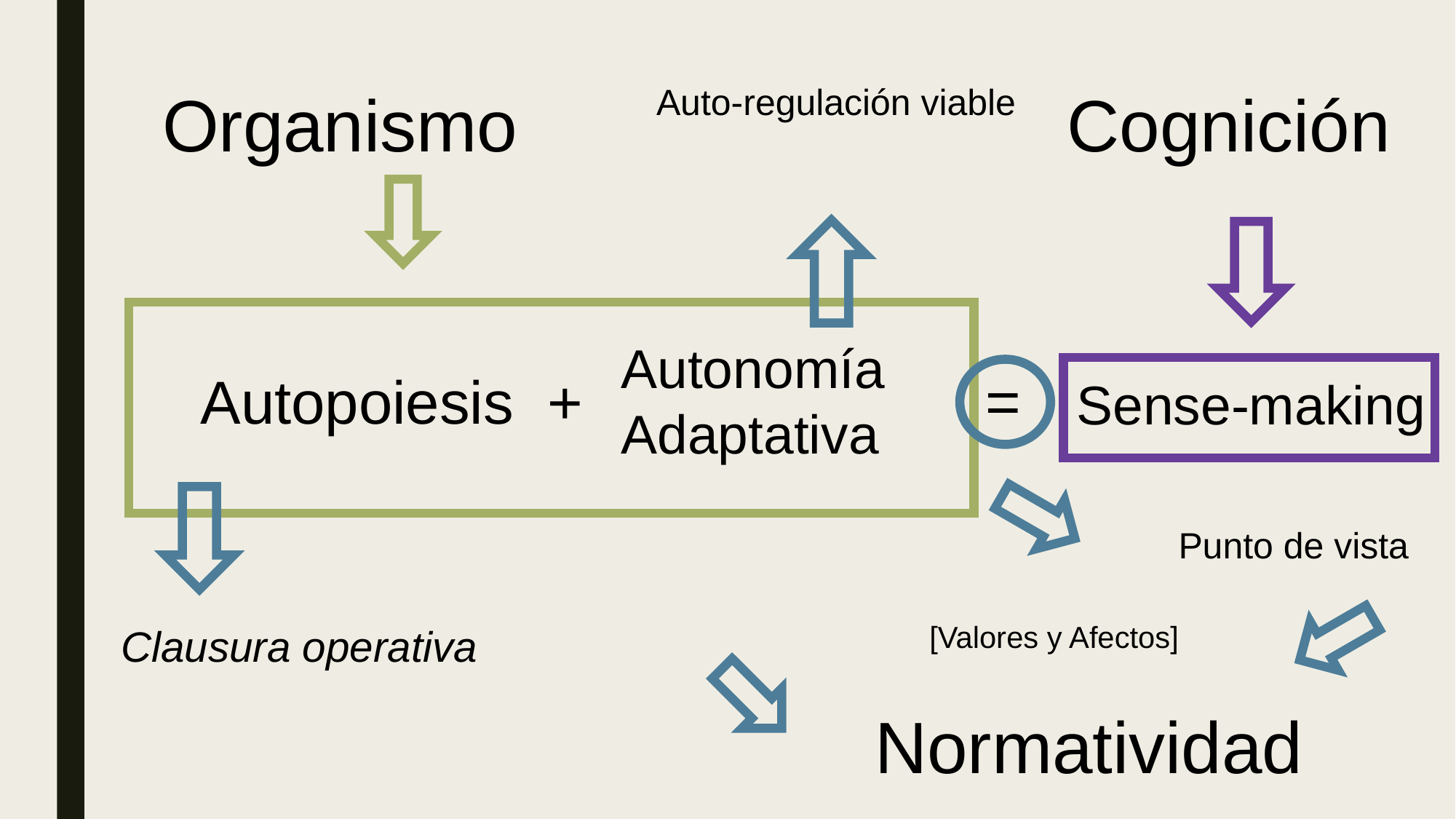

Organismo
Auto-regulación viable
Cognición

Autonomía
Adaptativa
=

Autopoiesis  +

Sense-making

Punto de vista

[Valores y Afectos]
Clausura operativa

Normatividad